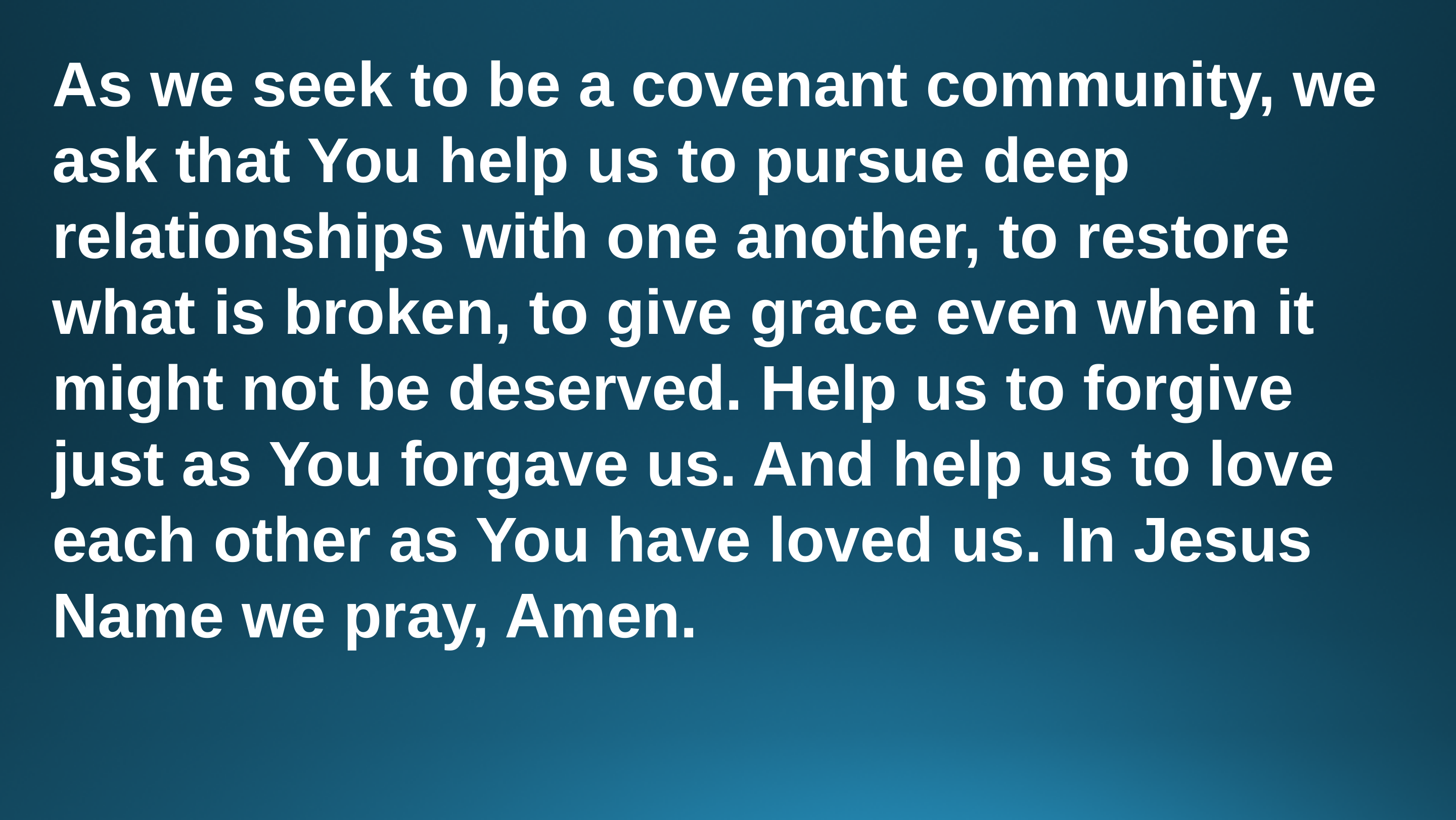

As we seek to be a covenant community, we ask that You help us to pursue deep relationships with one another, to restore what is broken, to give grace even when it might not be deserved. Help us to forgive just as You forgave us. And help us to love each other as You have loved us. In Jesus Name we pray, Amen.